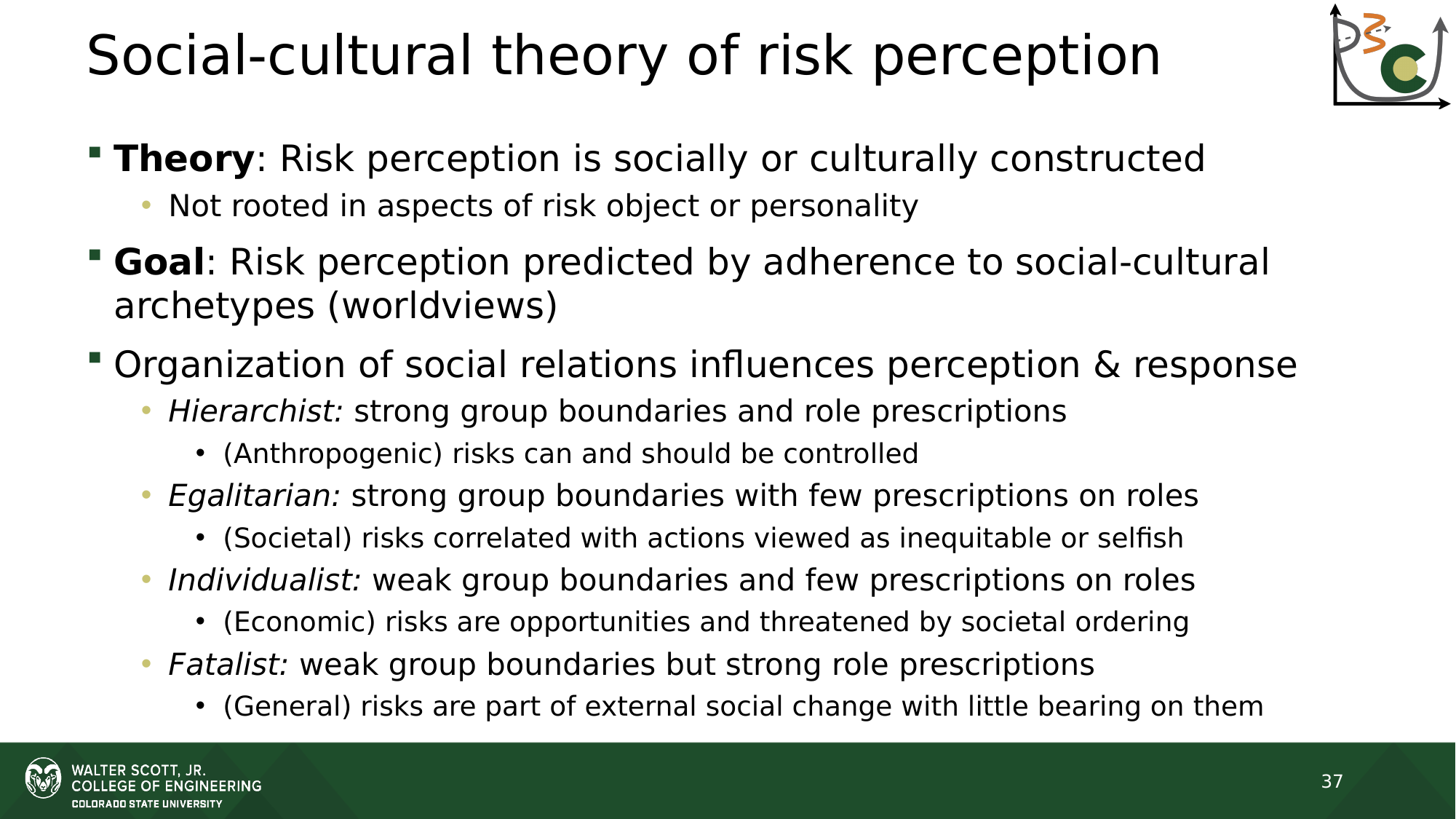

# Social-cultural theory of risk perception
Theory: Risk perception is socially or culturally constructed
Not rooted in aspects of risk object or personality
Goal: Risk perception predicted by adherence to social-cultural archetypes (worldviews)
Organization of social relations influences perception & response
Hierarchist: strong group boundaries and role prescriptions
(Anthropogenic) risks can and should be controlled
Egalitarian: strong group boundaries with few prescriptions on roles
(Societal) risks correlated with actions viewed as inequitable or selfish
Individualist: weak group boundaries and few prescriptions on roles
(Economic) risks are opportunities and threatened by societal ordering
Fatalist: weak group boundaries but strong role prescriptions
(General) risks are part of external social change with little bearing on them
37